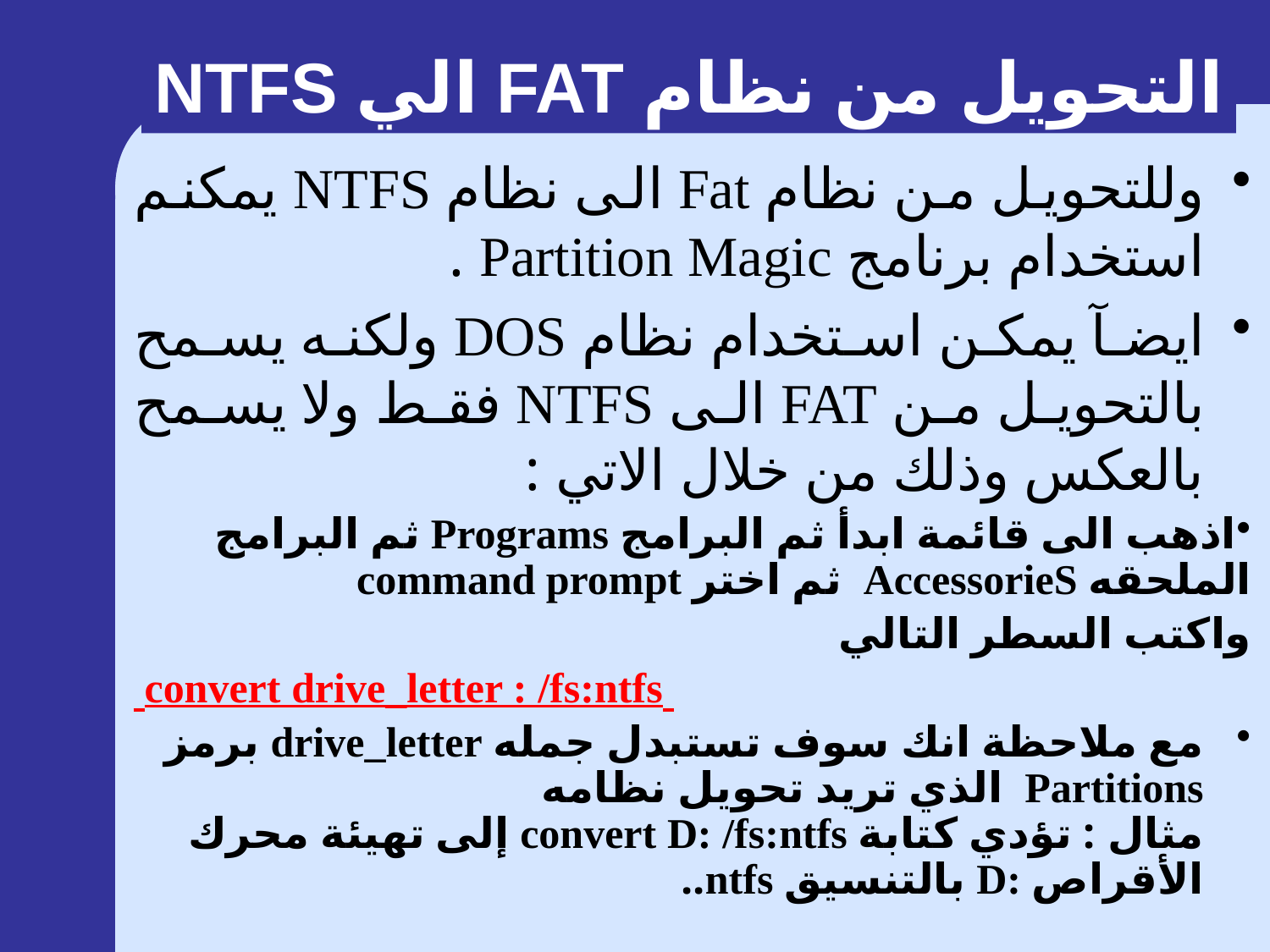

التحويل من نظام FAT الي NTFS
وللتحويل من نظام Fat الى نظام NTFS يمكنم استخدام برنامج Partition Magic .
ايضآ يمكن استخدام نظام DOS ولكنه يسمح بالتحويل من FAT الى NTFS فقط ولا يسمح بالعكس وذلك من خلال الاتي :
اذهب الى قائمة ابدأ ثم البرامج Programs ثم البرامج الملحقه AccessorieS  ثم اختر command prompt
واكتب السطر التالي
 convert drive_letter : /fs:ntfs
مع ملاحظة انك سوف تستبدل جمله drive_letter برمز Partitions  الذي تريد تحويل نظامه
مثال : تؤدي كتابة convert D: /fs:ntfs إلى تهيئة محرك الأقراص ‎D:‎ بالتنسيق ntfs..